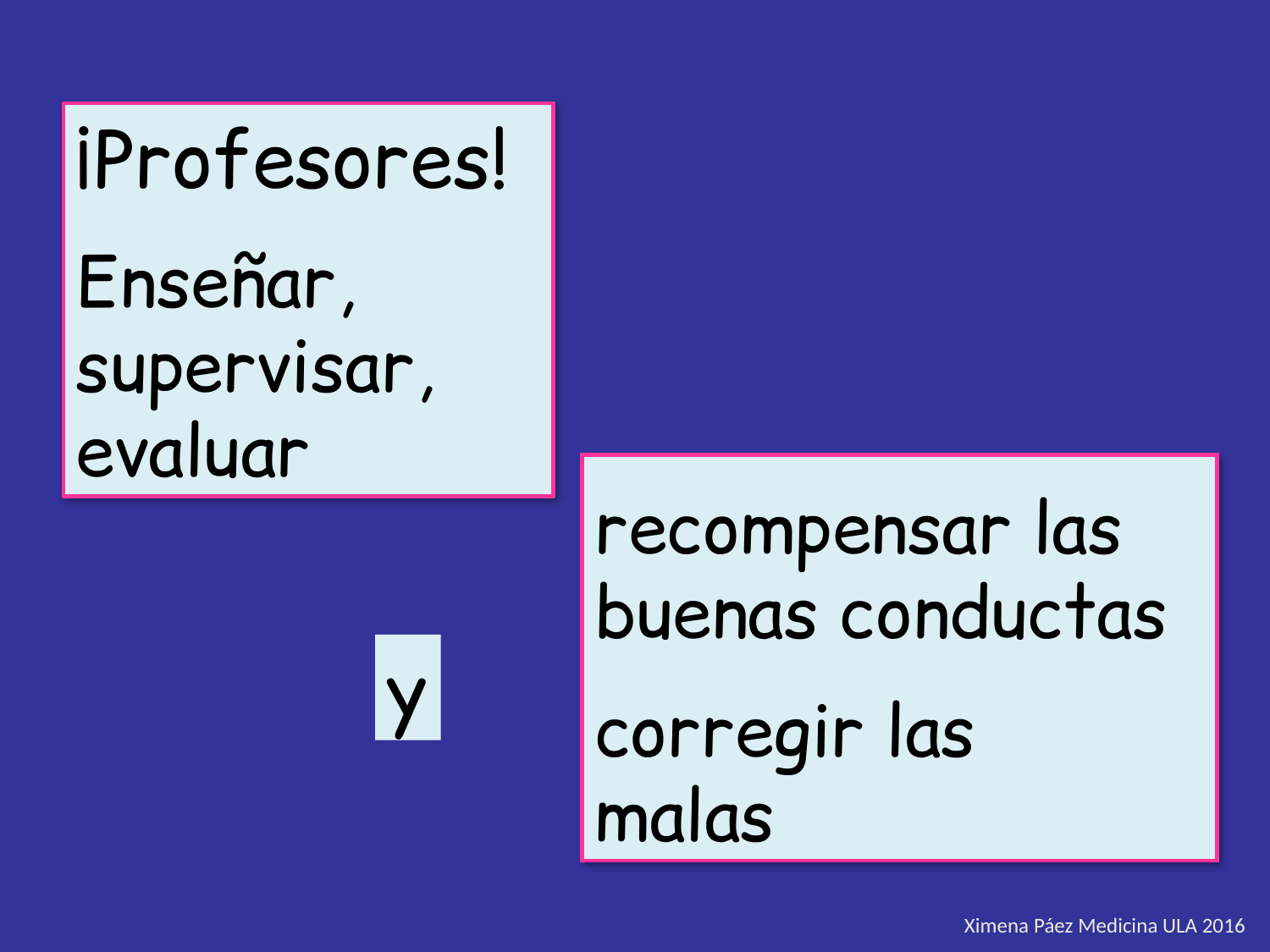

¡Profesores!

Enseñar, supervisar, evaluar

recompensar las buenas conductas

corregir las
malas
y
Ximena Páez Medicina ULA 2016